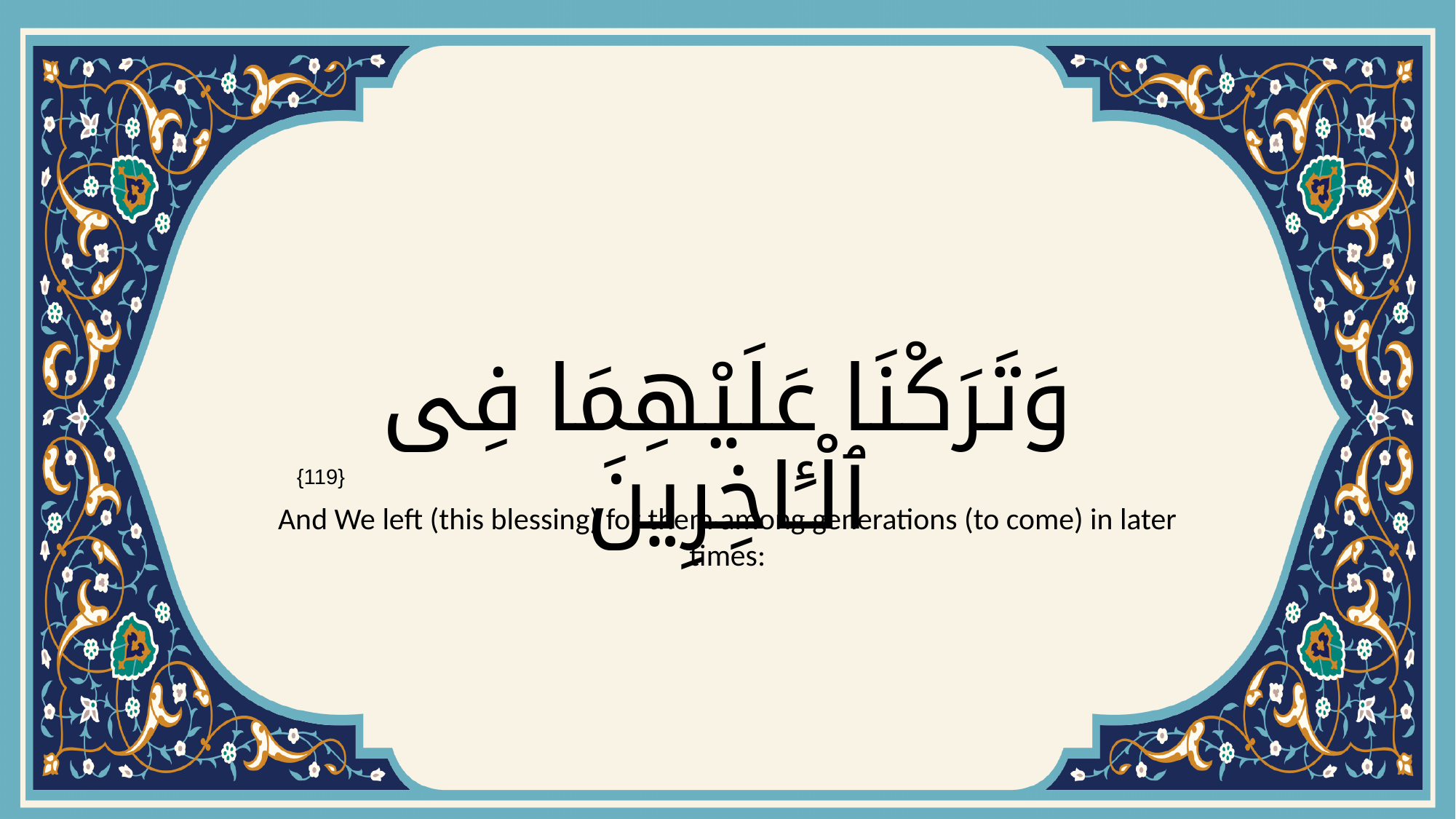

# وَتَرَكْنَا عَلَيْهِمَا فِى ٱلْـَٔاخِرِينَ
{119}
And We left (this blessing) for them among generations (to come) in later times: